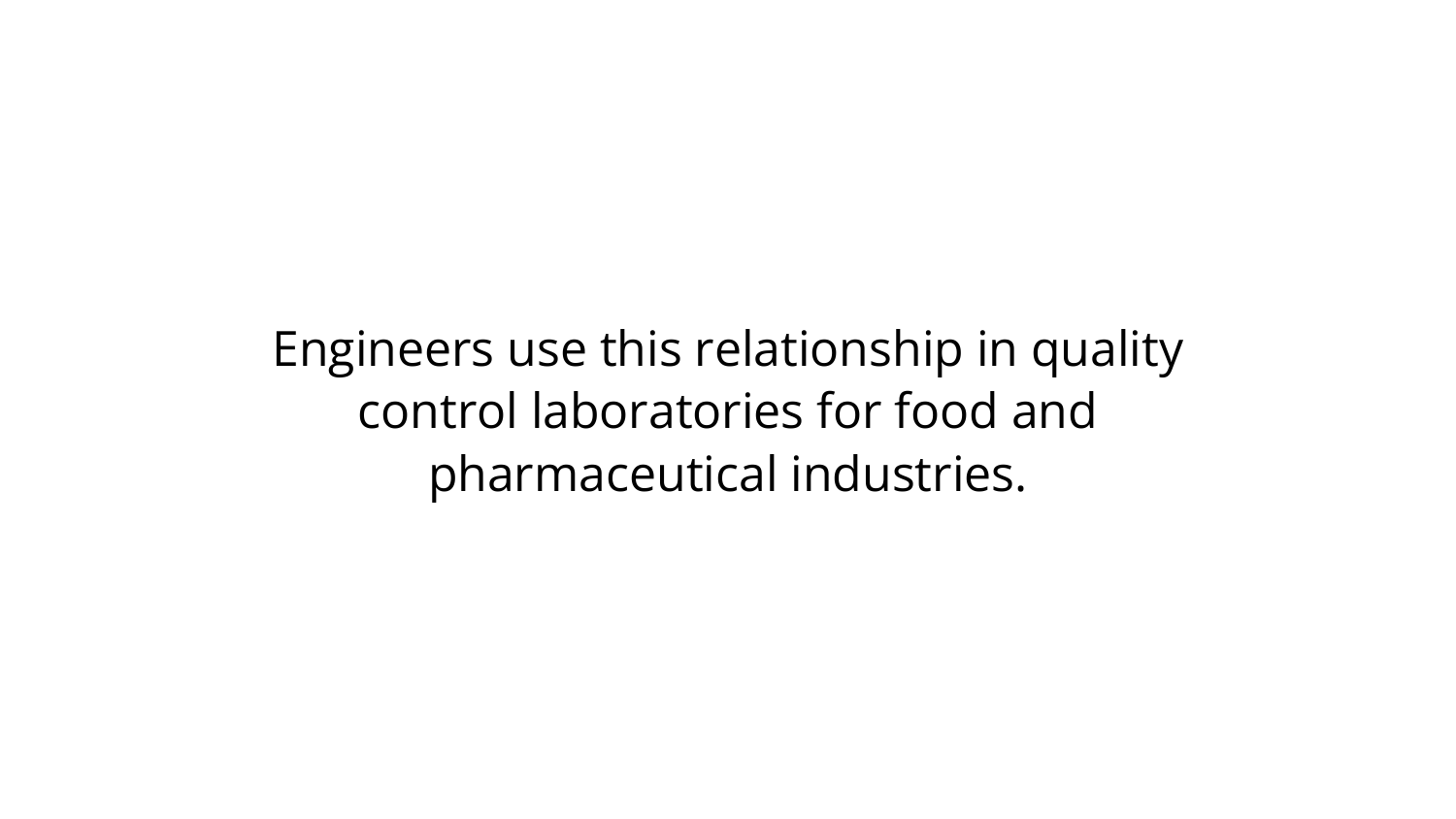

Engineers use this relationship in quality control laboratories for food and pharmaceutical industries.